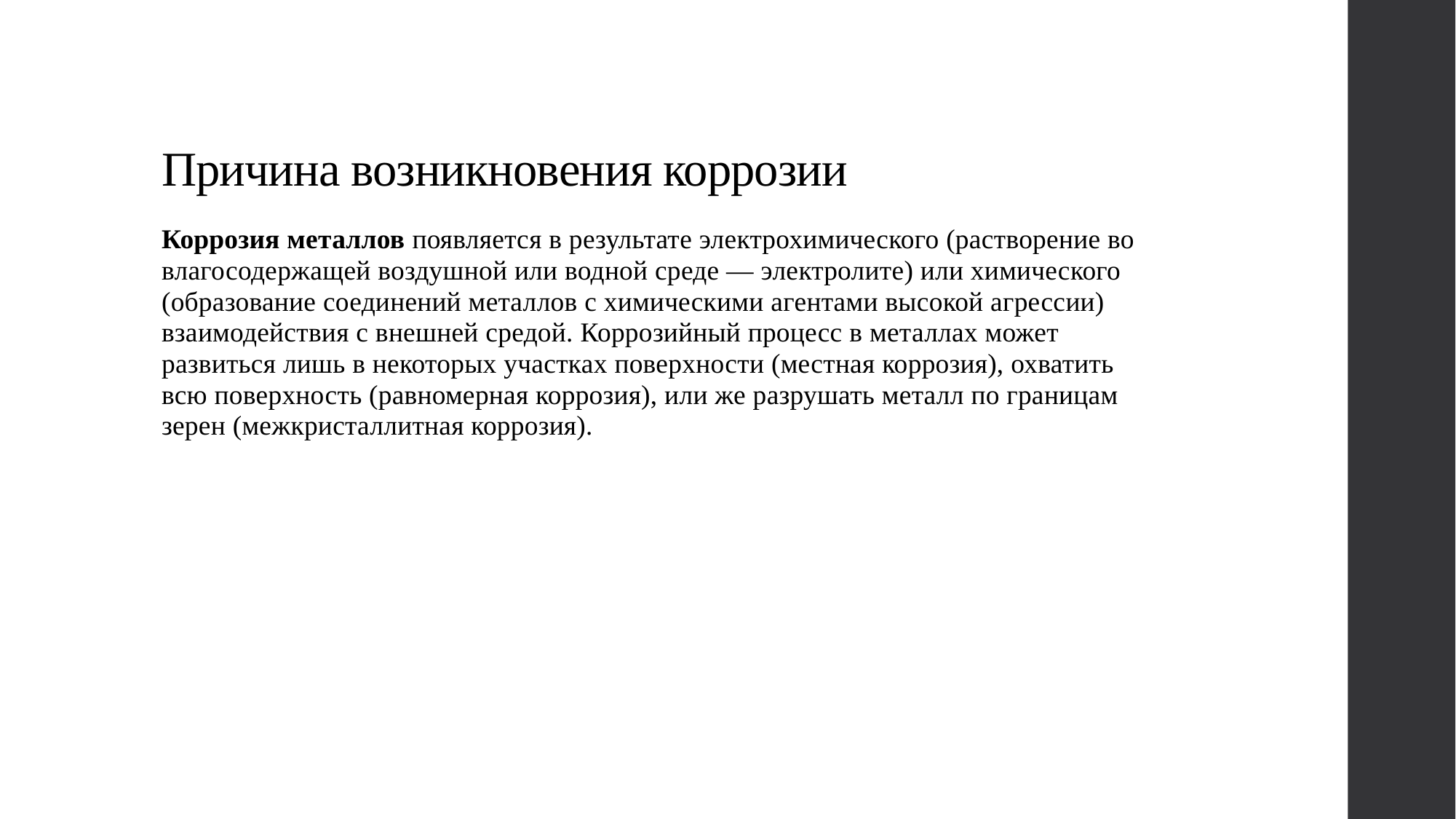

# Причина возникновения коррозии
Коррозия металлов появляется в результате электрохимического (растворение во влагосодержащей воздушной или водной среде — электролите) или химического (образование соединений металлов с химическими агентами высокой агрессии) взаимодействия с внешней средой. Коррозийный процесс в металлах может развиться лишь в некоторых участках поверхности (местная коррозия), охватить всю поверхность (равномерная коррозия), или же разрушать металл по границам зерен (межкристаллитная коррозия).